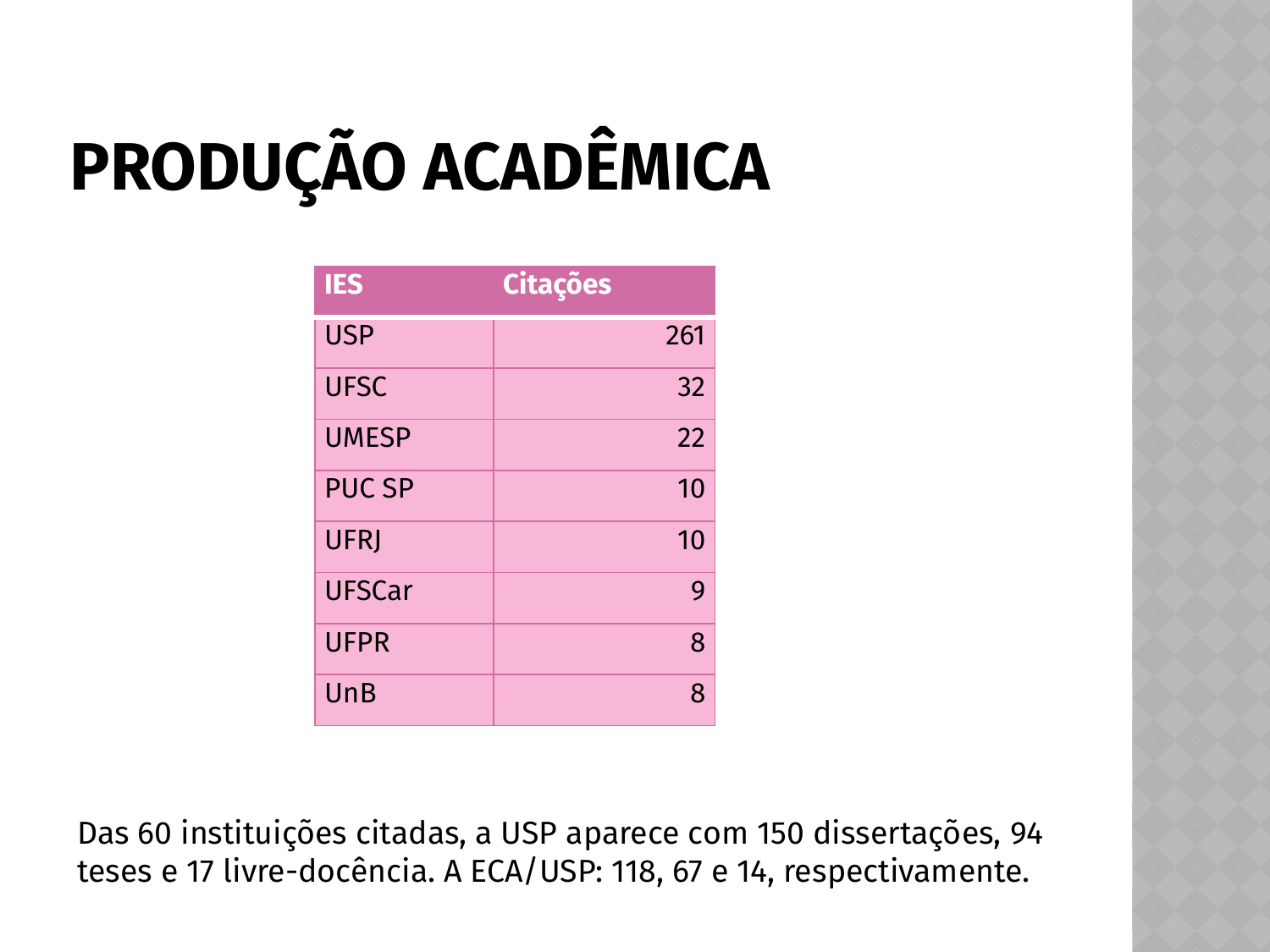

# Produção acadêmica
| IES | Citações |
| --- | --- |
| USP | 261 |
| UFSC | 32 |
| UMESP | 22 |
| PUC SP | 10 |
| UFRJ | 10 |
| UFSCar | 9 |
| UFPR | 8 |
| UnB | 8 |
Das 60 instituições citadas, a USP aparece com 150 dissertações, 94 teses e 17 livre-docência. A ECA/USP: 118, 67 e 14, respectivamente.